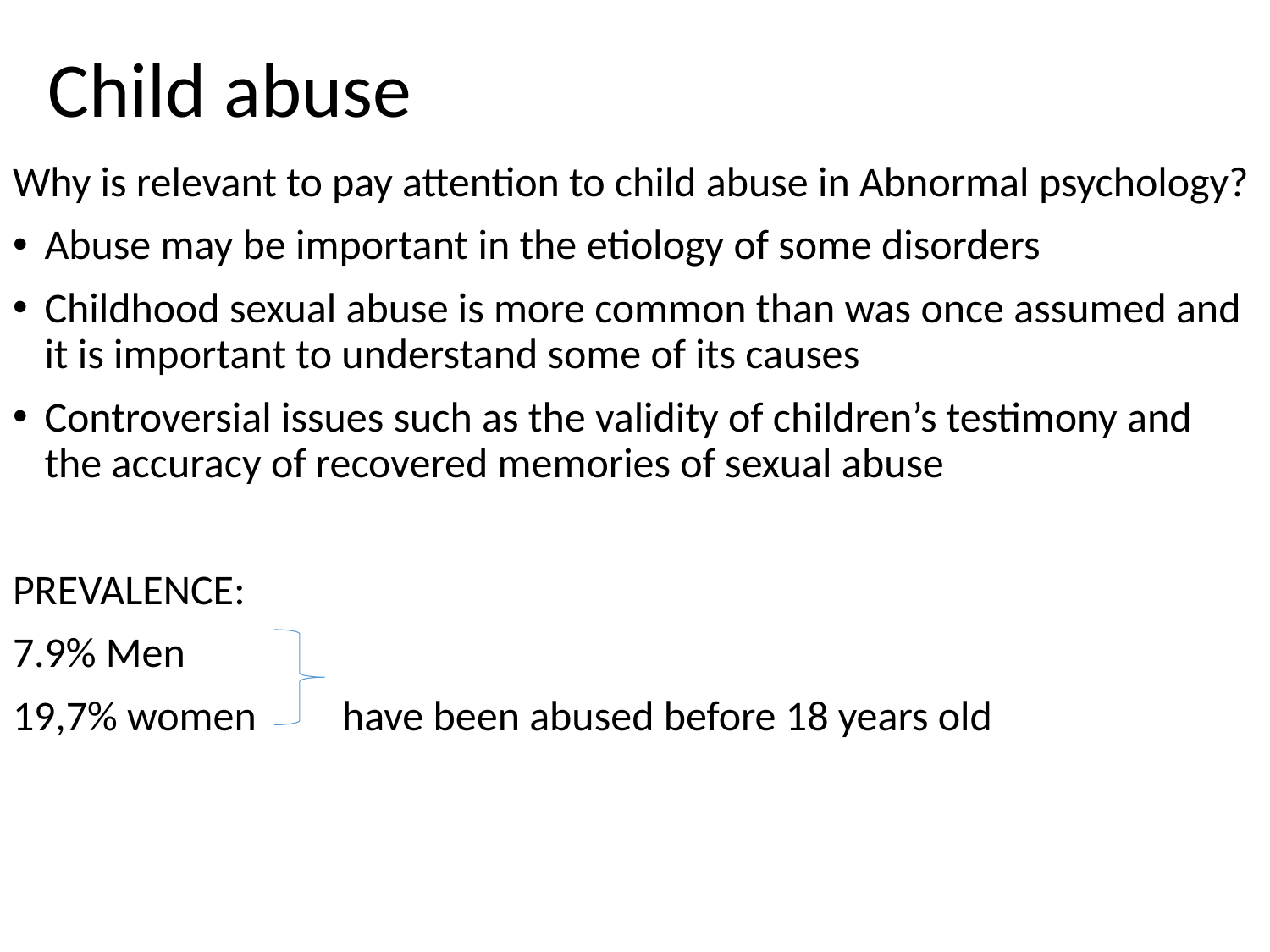

# Child abuse
Why is relevant to pay attention to child abuse in Abnormal psychology?
Abuse may be important in the etiology of some disorders
Childhood sexual abuse is more common than was once assumed and it is important to understand some of its causes
Controversial issues such as the validity of children’s testimony and the accuracy of recovered memories of sexual abuse

PREVALENCE:
7.9% Men
19,7% women         have been abused before 18 years old